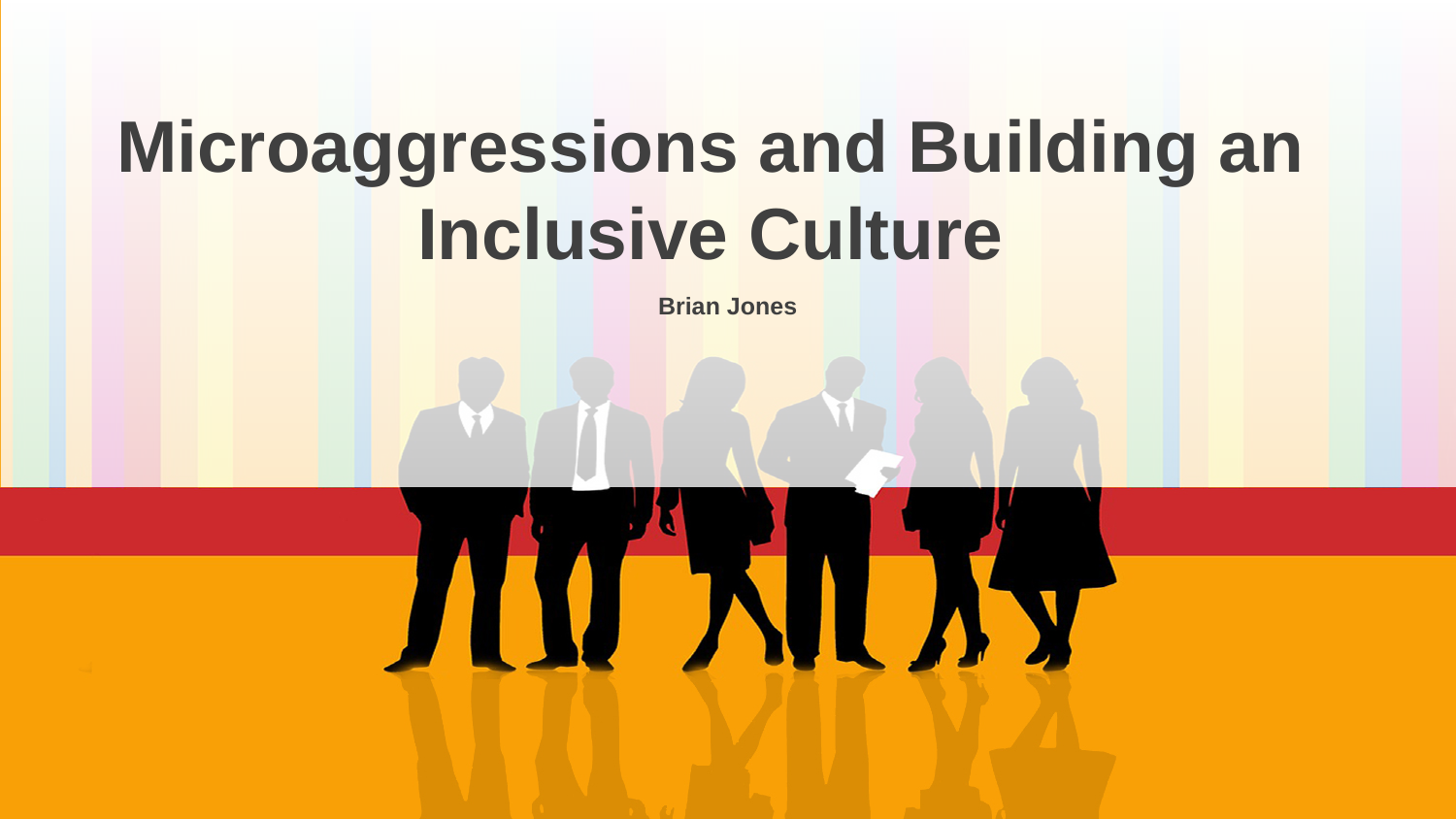

Microaggressions and Building an Inclusive Culture
Brian Jones